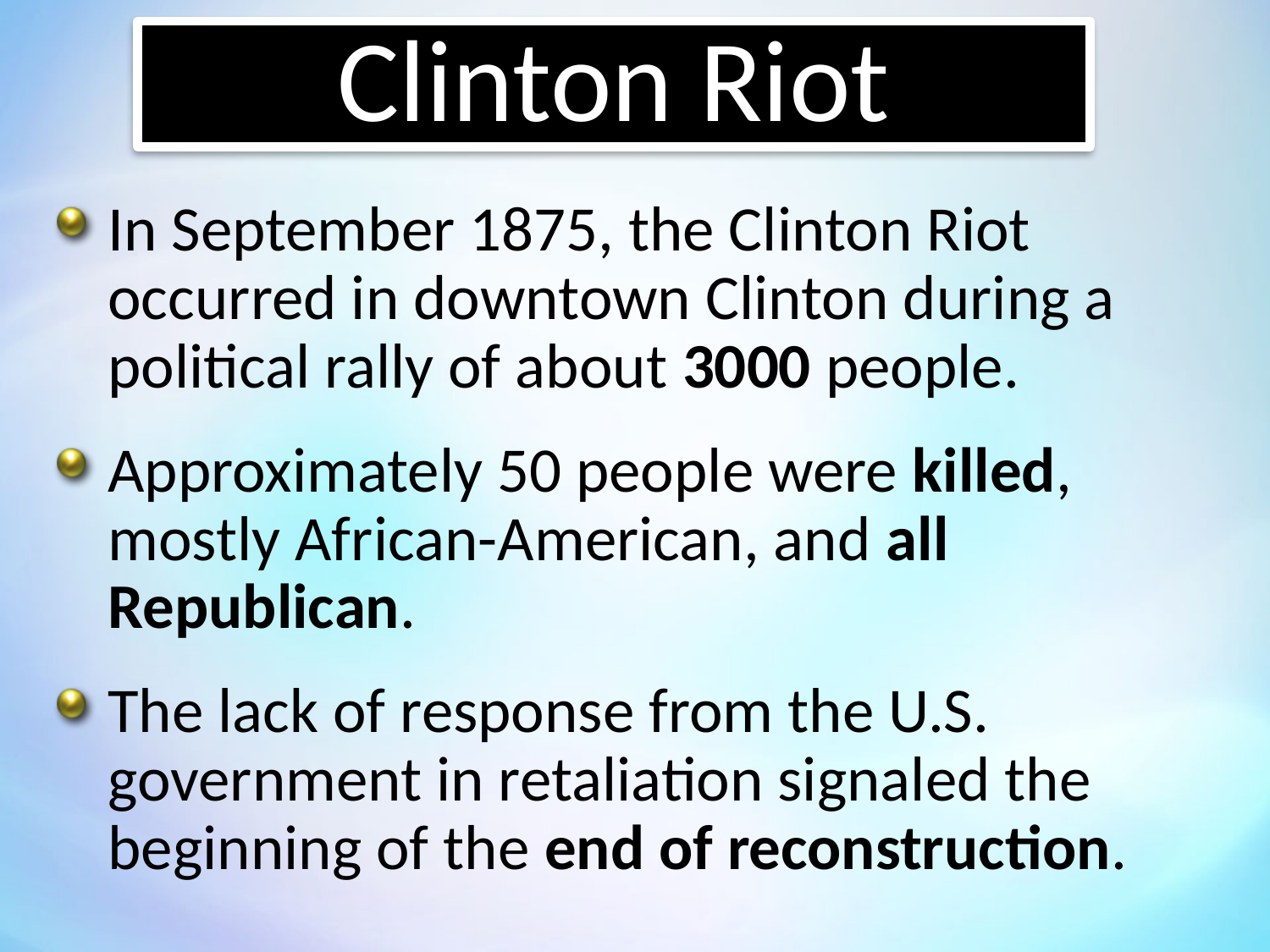

Clinton Riot
In September 1875, the Clinton Riot occurred in downtown Clinton during a political rally of about 3000 people.

Approximately 50 people were killed, mostly African-American, and all Republican.

The lack of response from the U.S. government in retaliation signaled the beginning of the end of reconstruction.